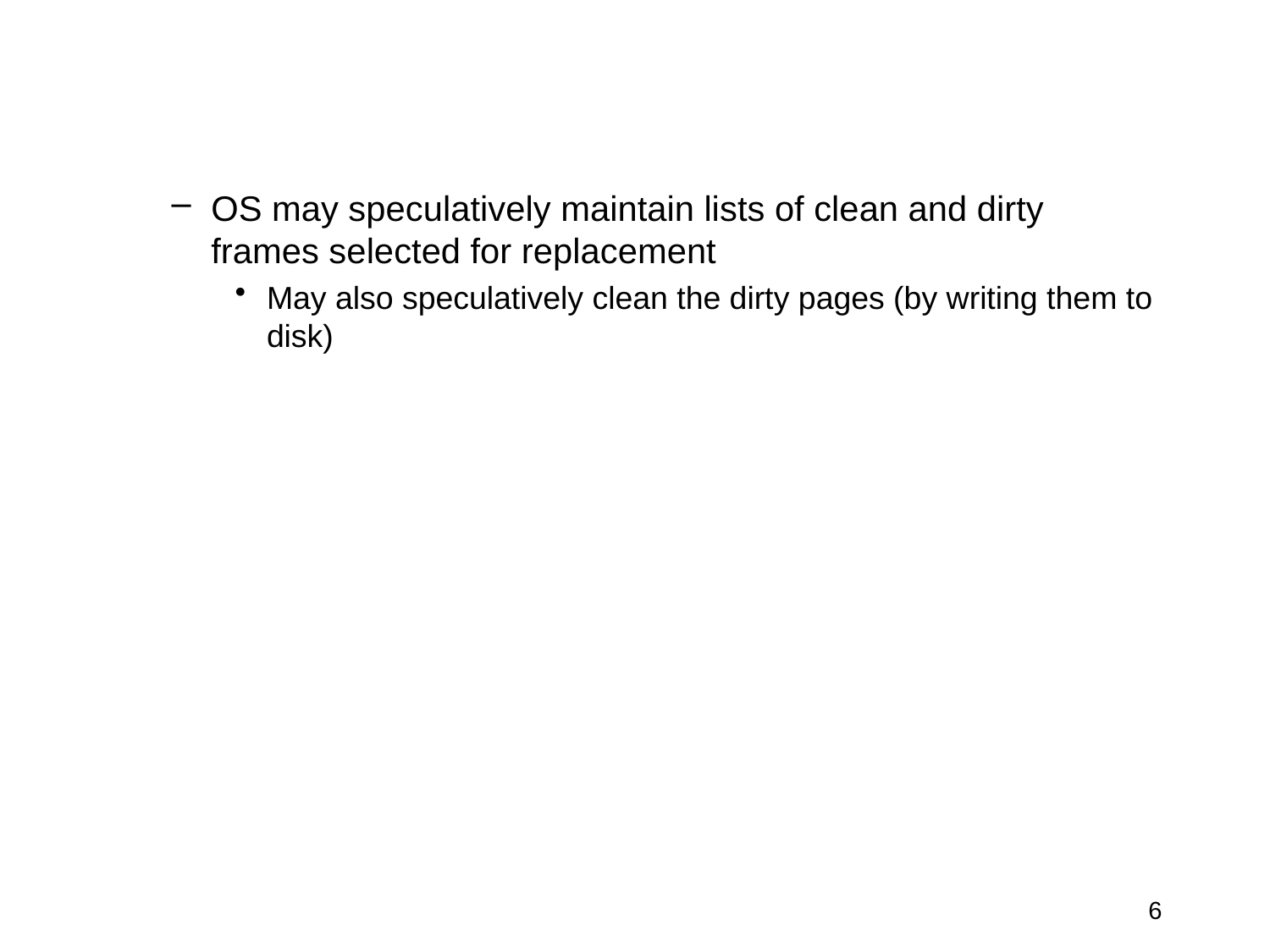

OS may speculatively maintain lists of clean and dirty frames selected for replacement
May also speculatively clean the dirty pages (by writing them to disk)

6